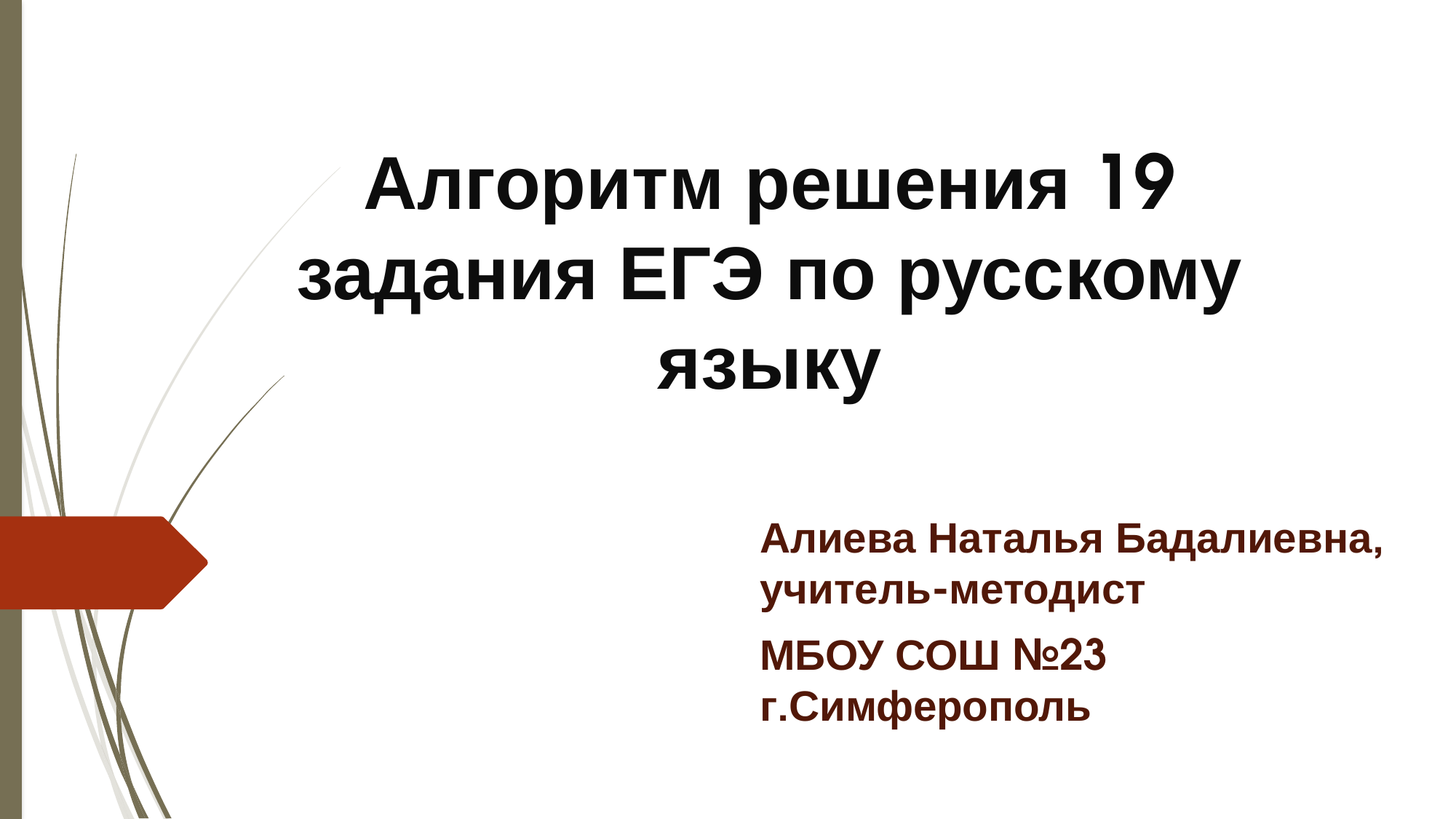

# Алгоритм решения 19 задания ЕГЭ по русскому языку
Алиева Наталья Бадалиевна, учитель-методист
МБОУ СОШ №23 г.Симферополь